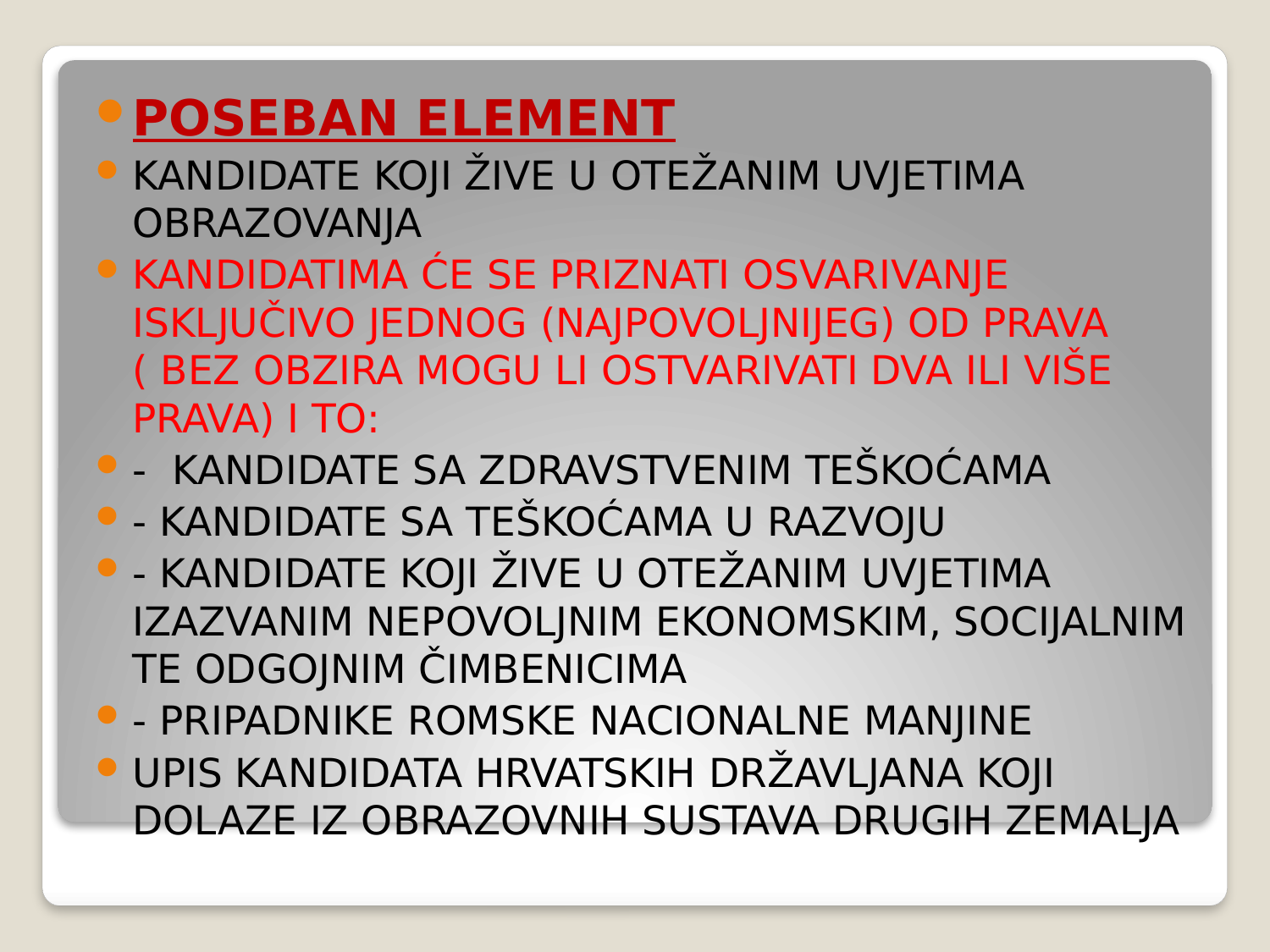

POSEBAN ELEMENT
KANDIDATE KOJI ŽIVE U OTEŽANIM UVJETIMA OBRAZOVANJA
KANDIDATIMA ĆE SE PRIZNATI OSVARIVANJE ISKLJUČIVO JEDNOG (NAJPOVOLJNIJEG) OD PRAVA ( BEZ OBZIRA MOGU LI OSTVARIVATI DVA ILI VIŠE PRAVA) I TO:
-  KANDIDATE SA ZDRAVSTVENIM TEŠKOĆAMA
- KANDIDATE SA TEŠKOĆAMA U RAZVOJU
- KANDIDATE KOJI ŽIVE U OTEŽANIM UVJETIMA IZAZVANIM NEPOVOLJNIM EKONOMSKIM, SOCIJALNIM TE ODGOJNIM ČIMBENICIMA
- PRIPADNIKE ROMSKE NACIONALNE MANJINE
UPIS KANDIDATA HRVATSKIH DRŽAVLJANA KOJI DOLAZE IZ OBRAZOVNIH SUSTAVA DRUGIH ZEMALJA